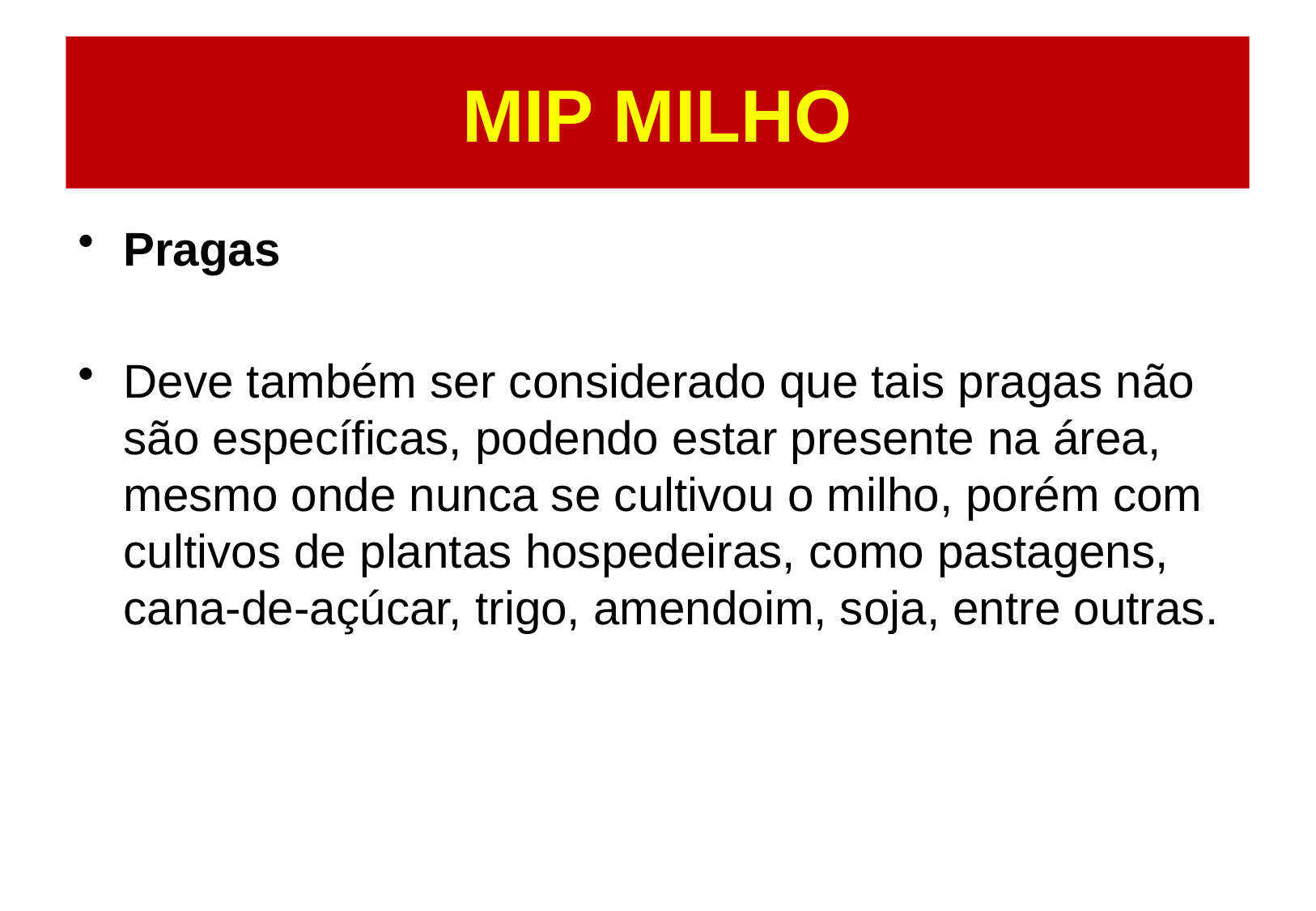

# MIP MILHO
Pragas

Deve também ser considerado que tais pragas não são específicas, podendo estar presente na área, mesmo onde nunca se cultivou o milho, porém com cultivos de plantas hospedeiras, como pastagens, cana-de-açúcar, trigo, amendoim, soja, entre outras.